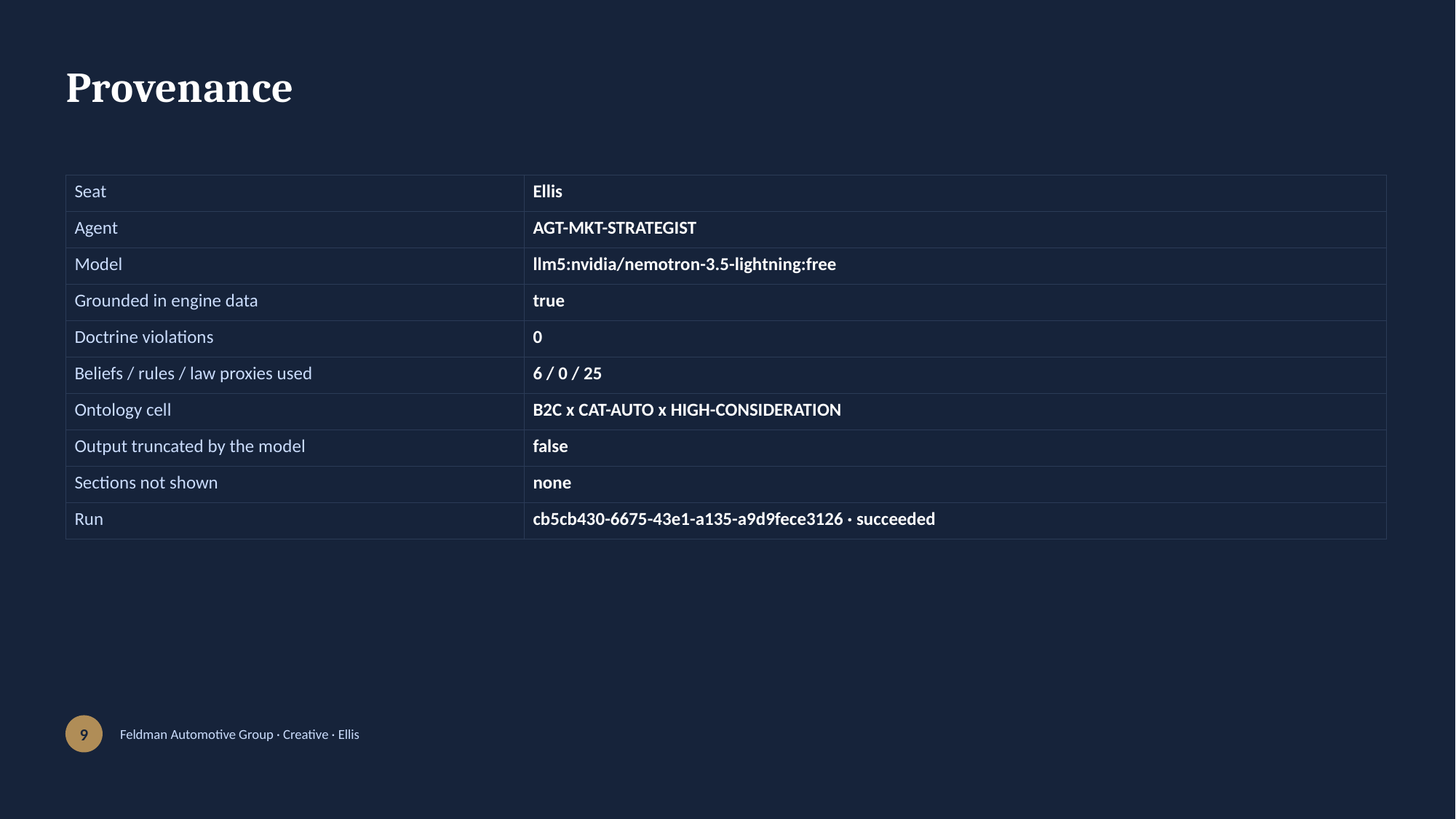

Provenance
| Seat | Ellis |
| --- | --- |
| Agent | AGT-MKT-STRATEGIST |
| Model | llm5:nvidia/nemotron-3.5-lightning:free |
| Grounded in engine data | true |
| Doctrine violations | 0 |
| Beliefs / rules / law proxies used | 6 / 0 / 25 |
| Ontology cell | B2C x CAT-AUTO x HIGH-CONSIDERATION |
| Output truncated by the model | false |
| Sections not shown | none |
| Run | cb5cb430-6675-43e1-a135-a9d9fece3126 · succeeded |

9
Feldman Automotive Group · Creative · Ellis